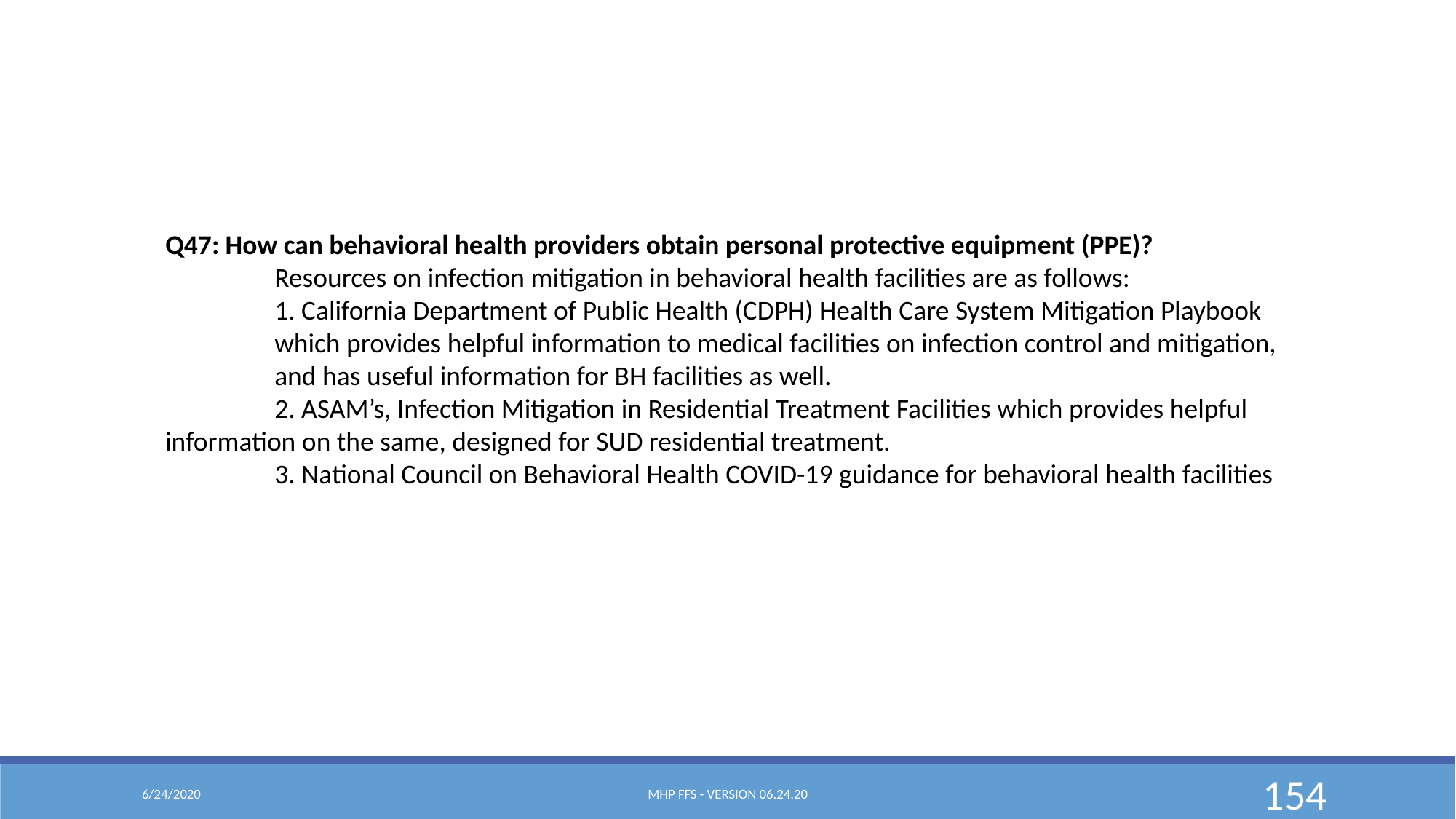

Q47: How can behavioral health providers obtain personal protective equipment (PPE)?
	Resources on infection mitigation in behavioral health facilities are as follows:
	1. California Department of Public Health (CDPH) Health Care System Mitigation Playbook 	which provides helpful information to medical facilities on infection control and mitigation, 	and has useful information for BH facilities as well.
	2. ASAM’s, Infection Mitigation in Residential Treatment Facilities which provides helpful 	information on the same, designed for SUD residential treatment.
	3. National Council on Behavioral Health COVID-19 guidance for behavioral health facilities
6/24/2020
MHP FFS - Version 06.24.20
154